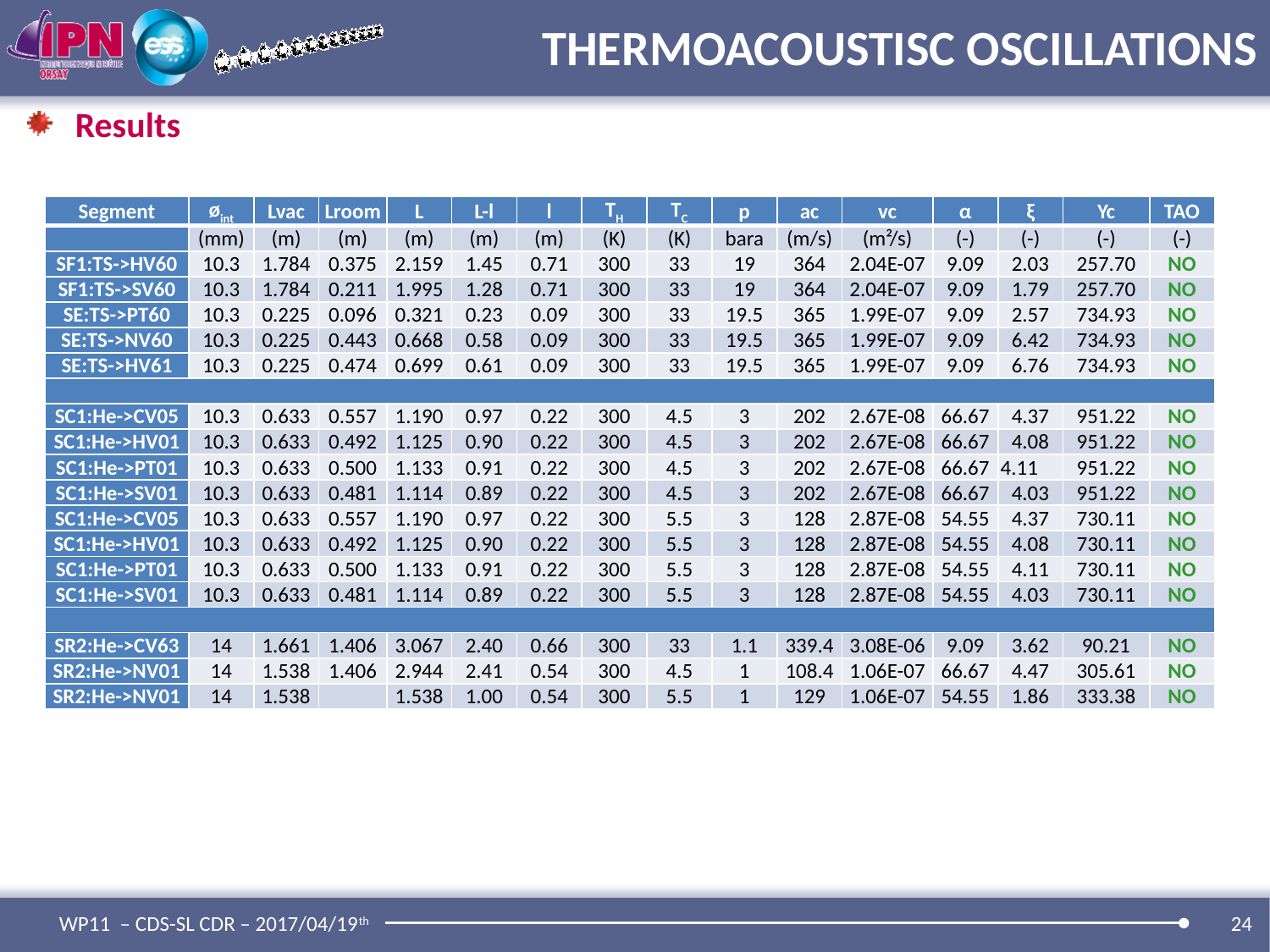

# THERMOACOUSTISC OSCILLATIONS
Results
| Segment | øint | Lvac | Lroom | L | L-l | l | TH | TC | p | ac | vc | α | ξ | Yc | TAO |
| --- | --- | --- | --- | --- | --- | --- | --- | --- | --- | --- | --- | --- | --- | --- | --- |
|  | (mm) | (m) | (m) | (m) | (m) | (m) | (K) | (K) | bara | (m/s) | (m²/s) | (-) | (-) | (-) | (-) |
| SF1:TS->HV60 | 10.3 | 1.784 | 0.375 | 2.159 | 1.45 | 0.71 | 300 | 33 | 19 | 364 | 2.04E-07 | 9.09 | 2.03 | 257.70 | NO |
| SF1:TS->SV60 | 10.3 | 1.784 | 0.211 | 1.995 | 1.28 | 0.71 | 300 | 33 | 19 | 364 | 2.04E-07 | 9.09 | 1.79 | 257.70 | NO |
| SE:TS->PT60 | 10.3 | 0.225 | 0.096 | 0.321 | 0.23 | 0.09 | 300 | 33 | 19.5 | 365 | 1.99E-07 | 9.09 | 2.57 | 734.93 | NO |
| SE:TS->NV60 | 10.3 | 0.225 | 0.443 | 0.668 | 0.58 | 0.09 | 300 | 33 | 19.5 | 365 | 1.99E-07 | 9.09 | 6.42 | 734.93 | NO |
| SE:TS->HV61 | 10.3 | 0.225 | 0.474 | 0.699 | 0.61 | 0.09 | 300 | 33 | 19.5 | 365 | 1.99E-07 | 9.09 | 6.76 | 734.93 | NO |
|  |  |  |  |  |  |  |  |  |  |  |  |  |  |  |  |
| SC1:He->CV05 | 10.3 | 0.633 | 0.557 | 1.190 | 0.97 | 0.22 | 300 | 4.5 | 3 | 202 | 2.67E-08 | 66.67 | 4.37 | 951.22 | NO |
| SC1:He->HV01 | 10.3 | 0.633 | 0.492 | 1.125 | 0.90 | 0.22 | 300 | 4.5 | 3 | 202 | 2.67E-08 | 66.67 | 4.08 | 951.22 | NO |
| SC1:He->PT01 | 10.3 | 0.633 | 0.500 | 1.133 | 0.91 | 0.22 | 300 | 4.5 | 3 | 202 | 2.67E-08 | 66.67 | 4.11 | 951.22 | NO |
| SC1:He->SV01 | 10.3 | 0.633 | 0.481 | 1.114 | 0.89 | 0.22 | 300 | 4.5 | 3 | 202 | 2.67E-08 | 66.67 | 4.03 | 951.22 | NO |
| SC1:He->CV05 | 10.3 | 0.633 | 0.557 | 1.190 | 0.97 | 0.22 | 300 | 5.5 | 3 | 128 | 2.87E-08 | 54.55 | 4.37 | 730.11 | NO |
| SC1:He->HV01 | 10.3 | 0.633 | 0.492 | 1.125 | 0.90 | 0.22 | 300 | 5.5 | 3 | 128 | 2.87E-08 | 54.55 | 4.08 | 730.11 | NO |
| SC1:He->PT01 | 10.3 | 0.633 | 0.500 | 1.133 | 0.91 | 0.22 | 300 | 5.5 | 3 | 128 | 2.87E-08 | 54.55 | 4.11 | 730.11 | NO |
| SC1:He->SV01 | 10.3 | 0.633 | 0.481 | 1.114 | 0.89 | 0.22 | 300 | 5.5 | 3 | 128 | 2.87E-08 | 54.55 | 4.03 | 730.11 | NO |
|  |  |  |  |  |  |  |  |  |  |  |  |  |  |  |  |
| SR2:He->CV63 | 14 | 1.661 | 1.406 | 3.067 | 2.40 | 0.66 | 300 | 33 | 1.1 | 339.4 | 3.08E-06 | 9.09 | 3.62 | 90.21 | NO |
| SR2:He->NV01 | 14 | 1.538 | 1.406 | 2.944 | 2.41 | 0.54 | 300 | 4.5 | 1 | 108.4 | 1.06E-07 | 66.67 | 4.47 | 305.61 | NO |
| SR2:He->NV01 | 14 | 1.538 |  | 1.538 | 1.00 | 0.54 | 300 | 5.5 | 1 | 129 | 1.06E-07 | 54.55 | 1.86 | 333.38 | NO |